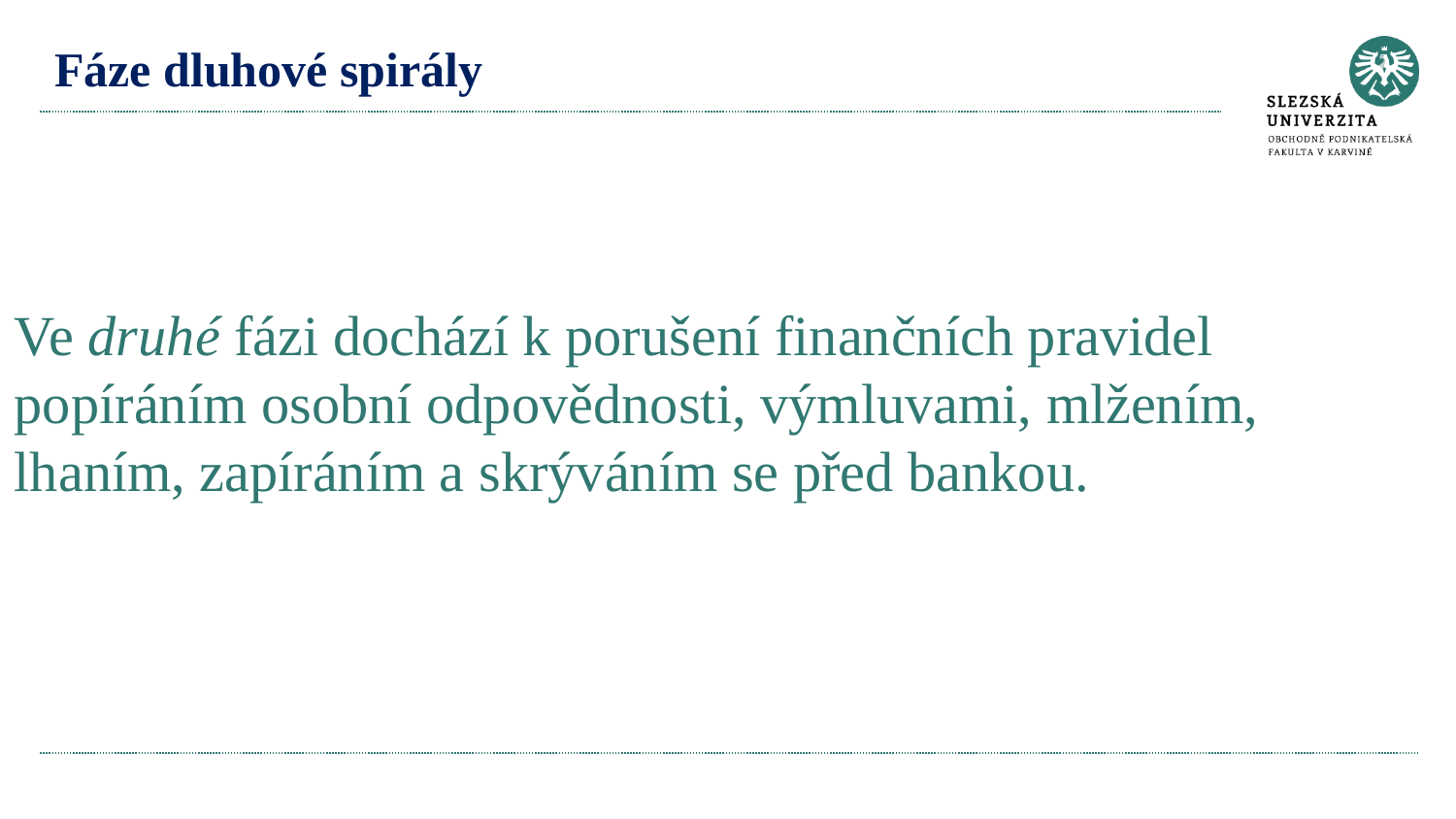

# Fáze dluhové spirály
Ve druhé fázi dochází k porušení finančních pravidel popíráním osobní odpovědnosti, výmluvami, mlžením, lhaním, zapíráním a skrýváním se před bankou.